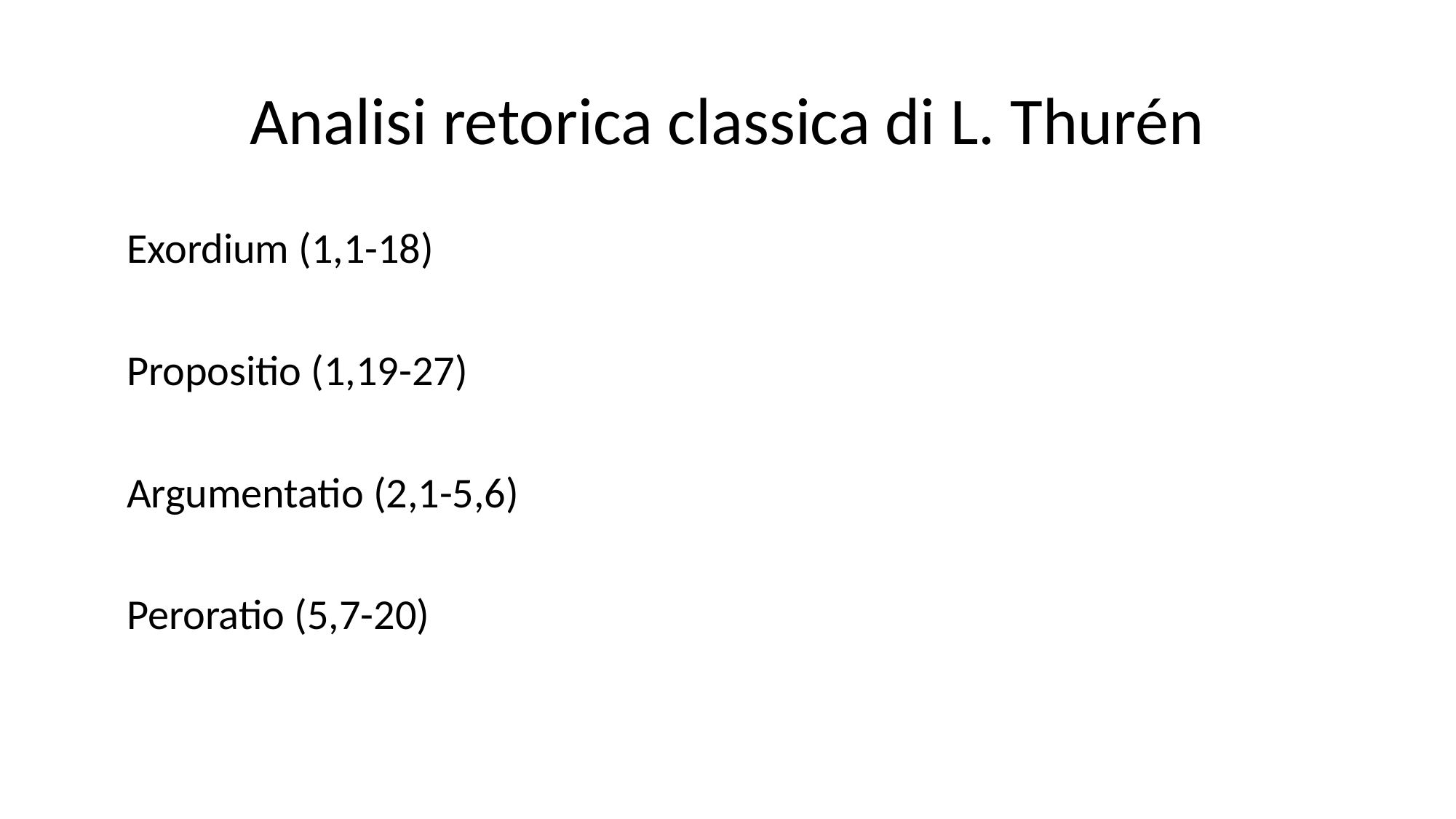

# Analisi retorica classica di L. Thurén
Exordium (1,1-18)

Propositio (1,19-27)

Argumentatio (2,1-5,6)

Peroratio (5,7-20)